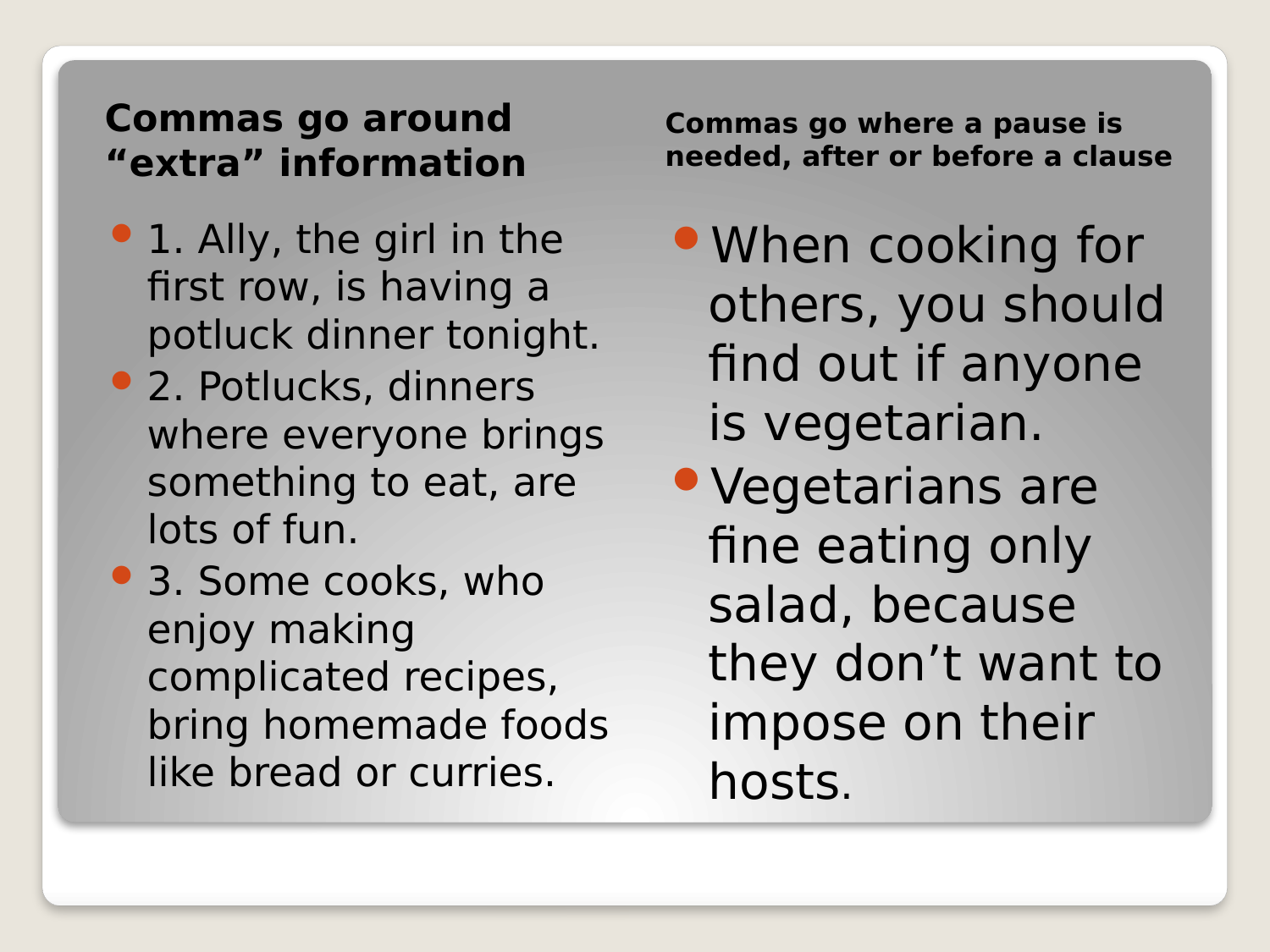

Commas go around “extra” information
Commas go where a pause is needed, after or before a clause
1. Ally, the girl in the first row, is having a potluck dinner tonight.
2. Potlucks, dinners where everyone brings something to eat, are lots of fun.
3. Some cooks, who enjoy making complicated recipes, bring homemade foods like bread or curries.
When cooking for others, you should find out if anyone is vegetarian.
Vegetarians are fine eating only salad, because they don’t want to impose on their hosts.
#